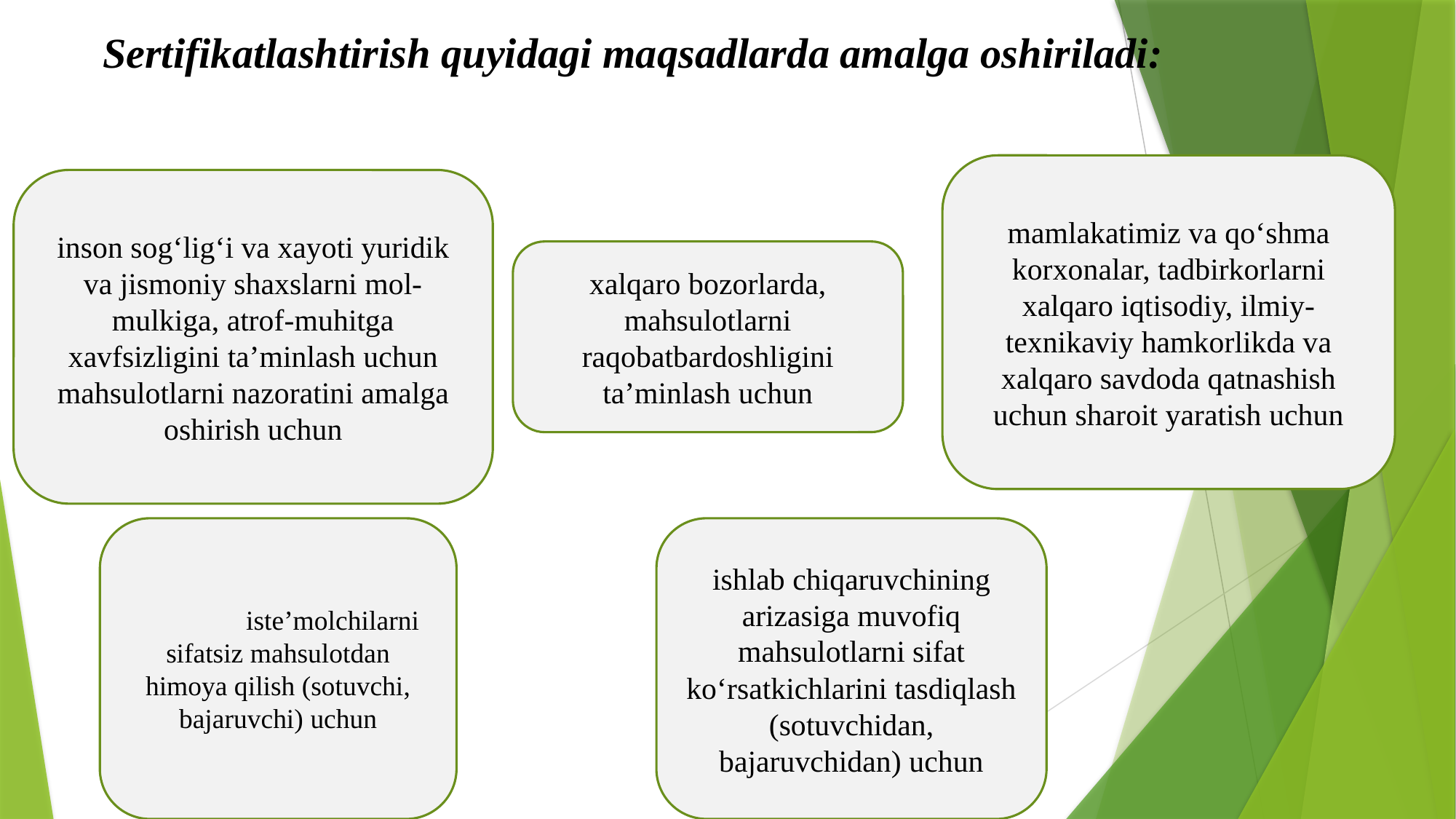

# Sertifikatlashtirish quyidagi maqsadlarda amalga oshiriladi:
mamlakatimiz va qo‘shma korxonalar, tadbirkorlarni xalqaro iqtisodiy, ilmiy-texnikaviy hamkorlikda va xalqaro savdoda qatnashish uchun sharoit yaratish uchun
inson sog‘lig‘i va xayoti yuridik va jismoniy shaxslarni mol-mulkiga, atrof-muhitga xavfsizligini taʼminlash uchun mahsulotlarni nazoratini amalga oshirish uchun
xalqaro bozorlarda, mahsulotlarni raqobatbardoshligini taʼminlash uchun
	isteʼmolchilarni sifatsiz mahsulotdan himoya qilish (sotuvchi, bajaruvchi) uchun
ishlab chiqaruvchining arizasiga muvofiq mahsulotlarni sifat ko‘rsatkichlarini tasdiqlash (sotuvchidan, bajaruvchidan) uchun